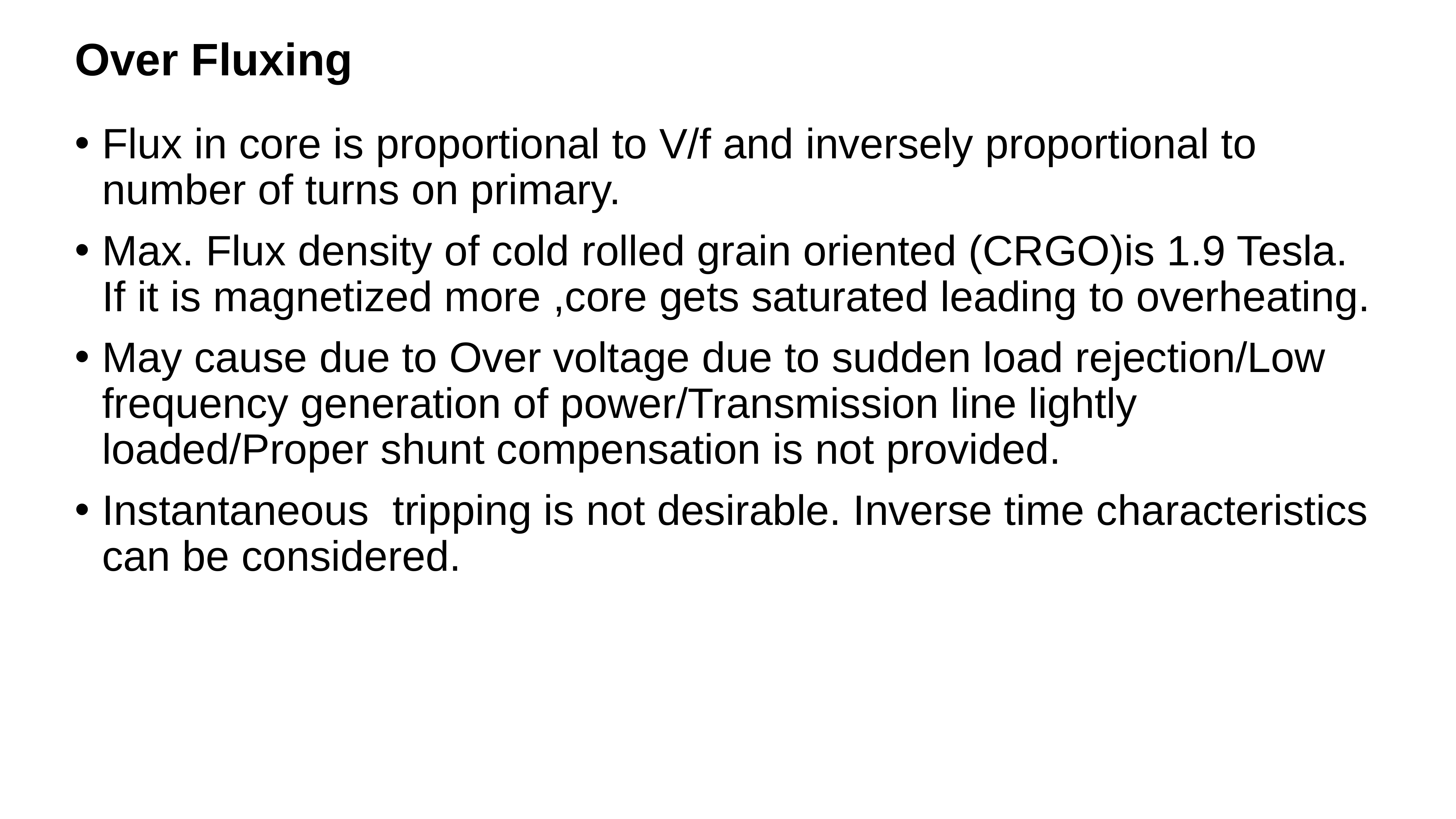

Over Fluxing
Flux in core is proportional to V/f and inversely proportional to number of turns on primary.
Max. Flux density of cold rolled grain oriented (CRGO)is 1.9 Tesla. If it is magnetized more ,core gets saturated leading to overheating.
May cause due to Over voltage due to sudden load rejection/Low frequency generation of power/Transmission line lightly loaded/Proper shunt compensation is not provided.
Instantaneous  tripping is not desirable. Inverse time characteristics can be considered.